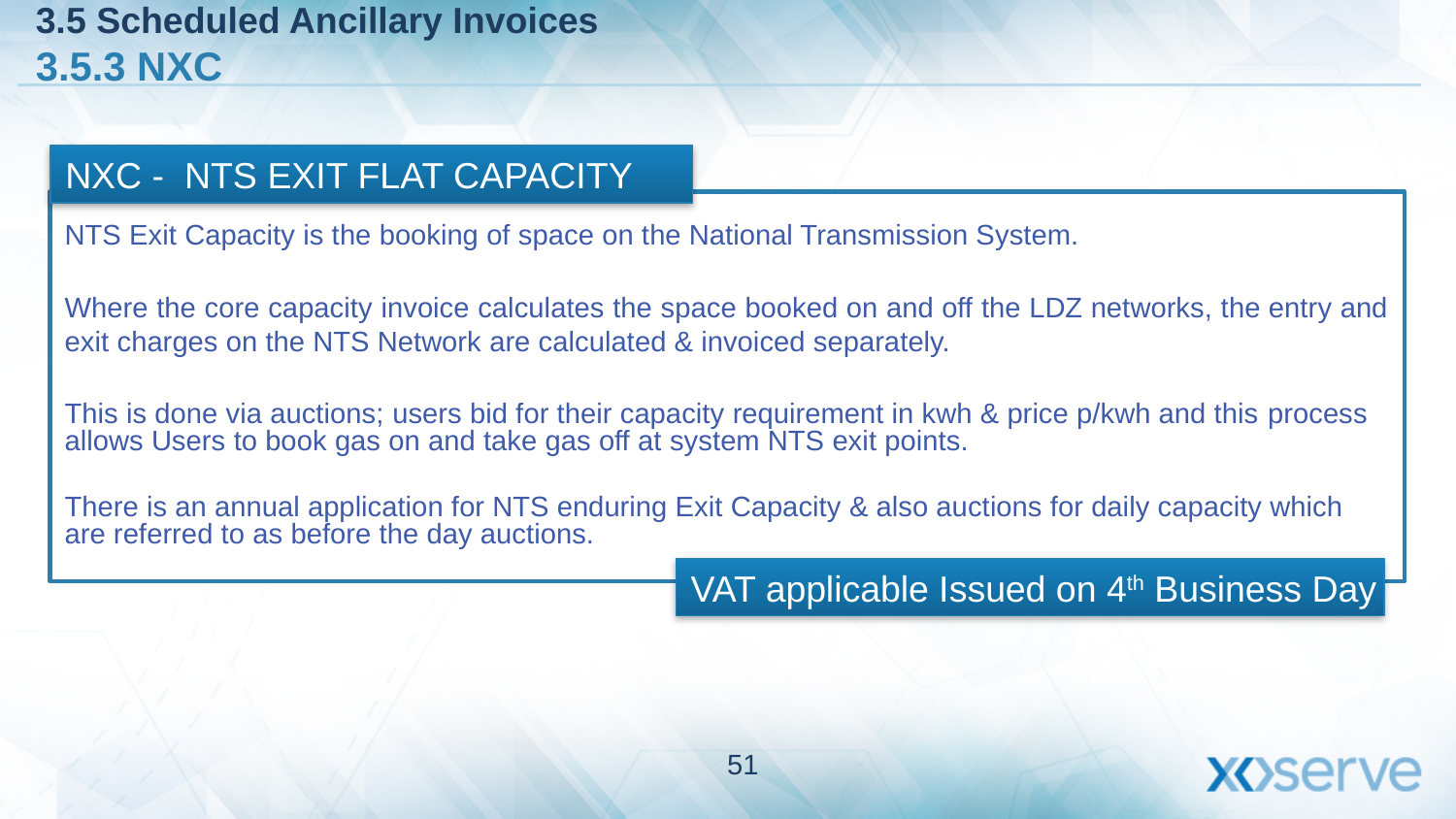

3.5 Scheduled Ancillary Invoices
3.5.3 NXC
NXC -  NTS EXIT FLAT CAPACITY
NTS Exit Capacity is the booking of space on the National Transmission System.

Where the core capacity invoice calculates the space booked on and off the LDZ networks, the entry and exit charges on the NTS Network are calculated & invoiced separately.

This is done via auctions; users bid for their capacity requirement in kwh & price p/kwh and this process allows Users to book gas on and take gas off at system NTS exit points.

There is an annual application for NTS enduring Exit Capacity & also auctions for daily capacity which are referred to as before the day auctions.
VAT applicable Issued on 4th Business Day
51